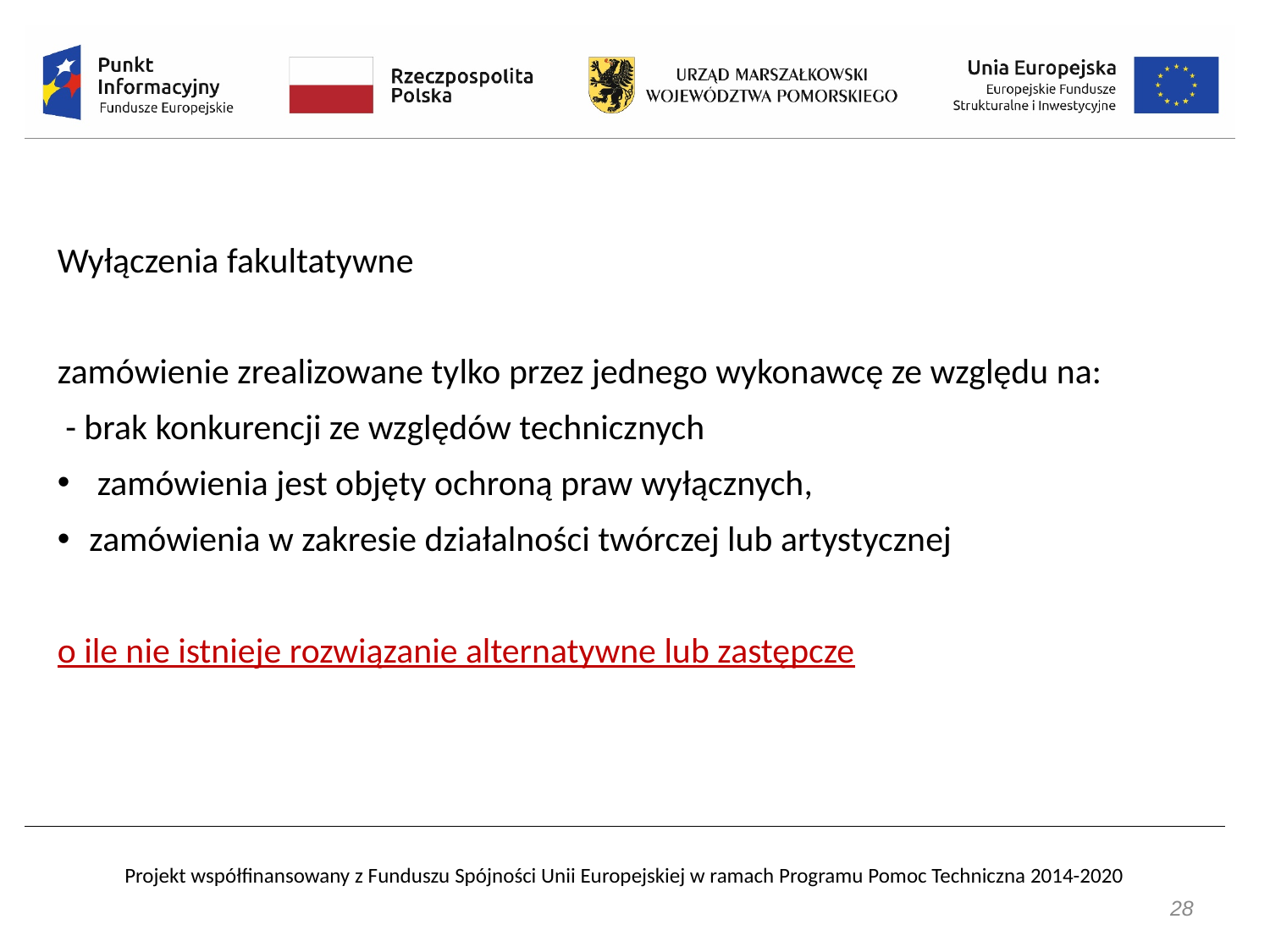

Wyłączenia fakultatywne

zamówienie zrealizowane tylko przez jednego wykonawcę ze względu na:
 - brak konkurencji ze względów technicznych
 zamówienia jest objęty ochroną praw wyłącznych,
zamówienia w zakresie działalności twórczej lub artystycznej

o ile nie istnieje rozwiązanie alternatywne lub zastępcze
28